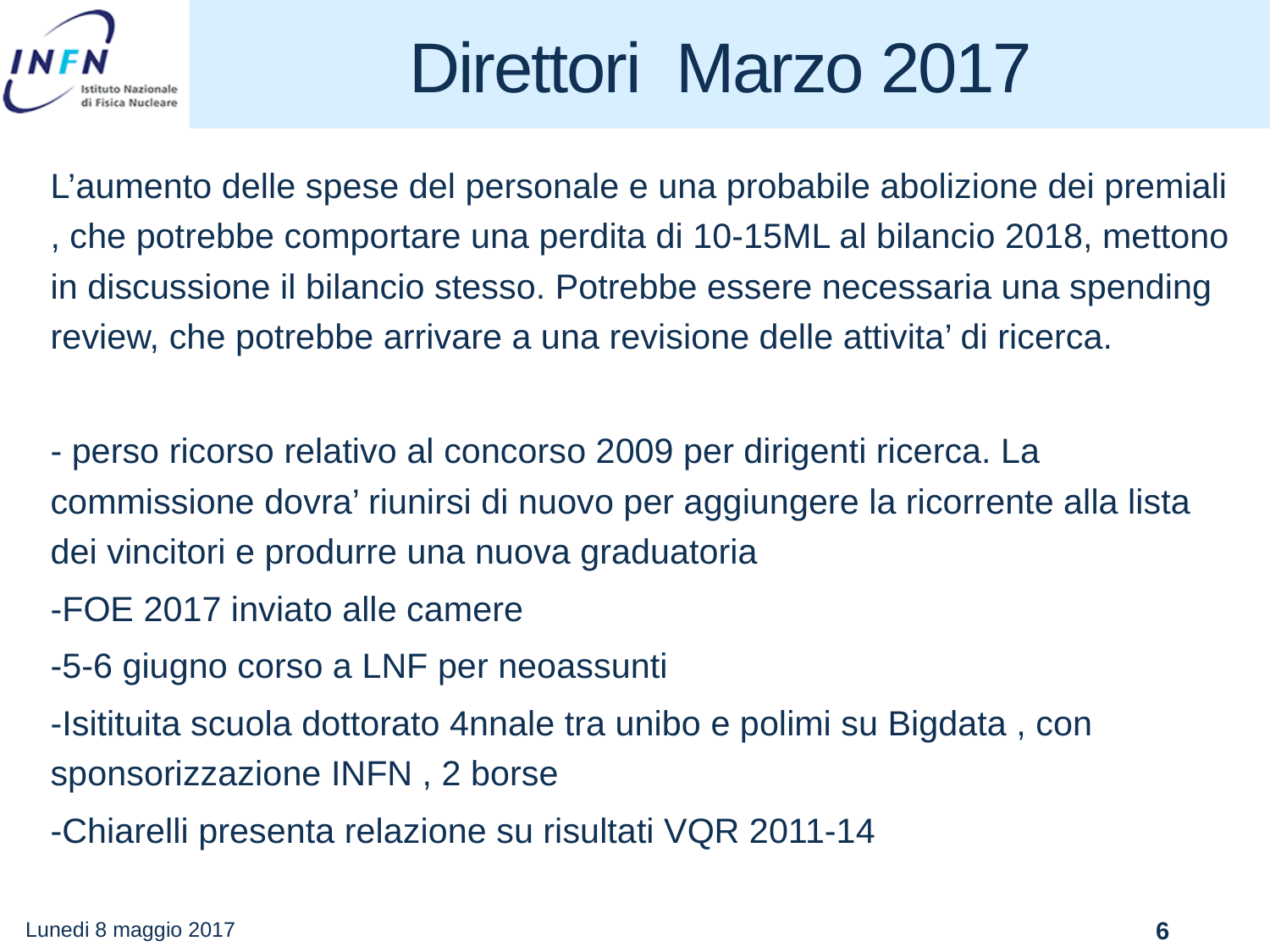

# Direttori  Marzo 2017
L’aumento delle spese del personale e una probabile abolizione dei premiali , che potrebbe comportare una perdita di 10-15ML al bilancio 2018, mettono in discussione il bilancio stesso. Potrebbe essere necessaria una spending review, che potrebbe arrivare a una revisione delle attivita’ di ricerca.

- perso ricorso relativo al concorso 2009 per dirigenti ricerca. La commissione dovra’ riunirsi di nuovo per aggiungere la ricorrente alla lista dei vincitori e produrre una nuova graduatoria
-FOE 2017 inviato alle camere
-5-6 giugno corso a LNF per neoassunti
-Isitituita scuola dottorato 4nnale tra unibo e polimi su Bigdata , con sponsorizzazione INFN , 2 borse
-Chiarelli presenta relazione su risultati VQR 2011-14

Lunedi 8 maggio 2017
6